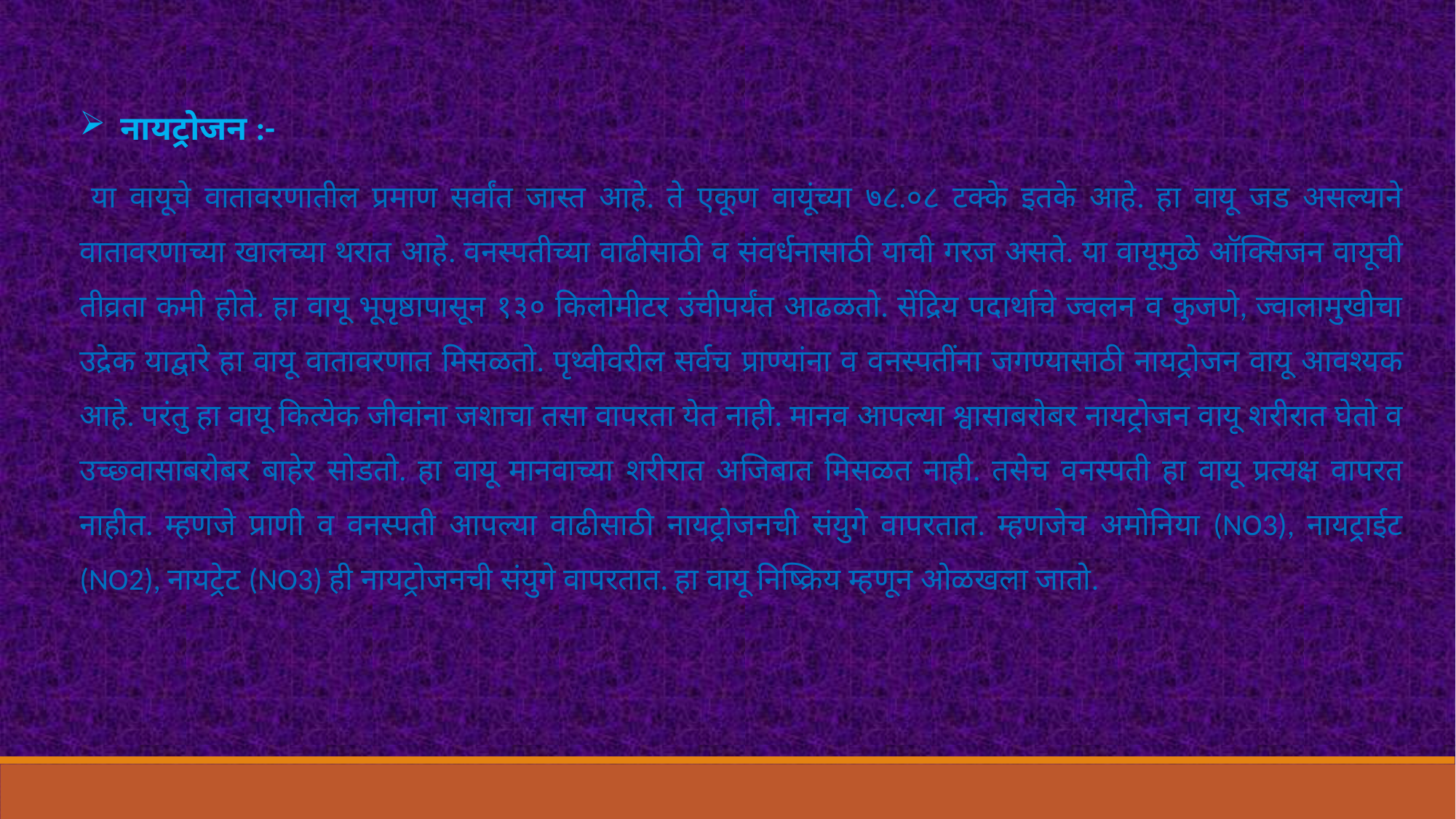

नायट्रोजन :-
या वायूचे वातावरणातील प्रमाण सर्वांत जास्त आहे. ते एकूण वायूंच्या ७८.०८ टक्के इतके आहे. हा वायू जड असल्याने वातावरणाच्या खालच्या थरात आहे. वनस्पतीच्या वाढीसाठी व संवर्धनासाठी याची गरज असते. या वायूमुळे ऑक्सिजन वायूची तीव्रता कमी होते. हा वायू भूपृष्ठापासून १३० किलोमीटर उंचीपर्यंत आढळतो. सेंद्रिय पदार्थाचे ज्वलन व कुजणे, ज्वालामुखीचा उद्रेक याद्वारे हा वायू वातावरणात मिसळतो. पृथ्वीवरील सर्वच प्राण्यांना व वनस्पतींना जगण्यासाठी नायट्रोजन वायू आवश्यक आहे. परंतु हा वायू कित्येक जीवांना जशाचा तसा वापरता येत नाही. मानव आपल्या श्वासाबरोबर नायट्रोजन वायू शरीरात घेतो व उच्छ्वासाबरोबर बाहेर सोडतो. हा वायू मानवाच्या शरीरात अजिबात मिसळत नाही. तसेच वनस्पती हा वायू प्रत्यक्ष वापरत नाहीत. म्हणजे प्राणी व वनस्पती आपल्या वाढीसाठी नायट्रोजनची संयुगे वापरतात. म्हणजेच अमोनिया (NO3), नायट्राईट (NO2), नायट्रेट (NO3) ही नायट्रोजनची संयुगे वापरतात. हा वायू निष्क्रिय म्हणून ओळखला जातो.